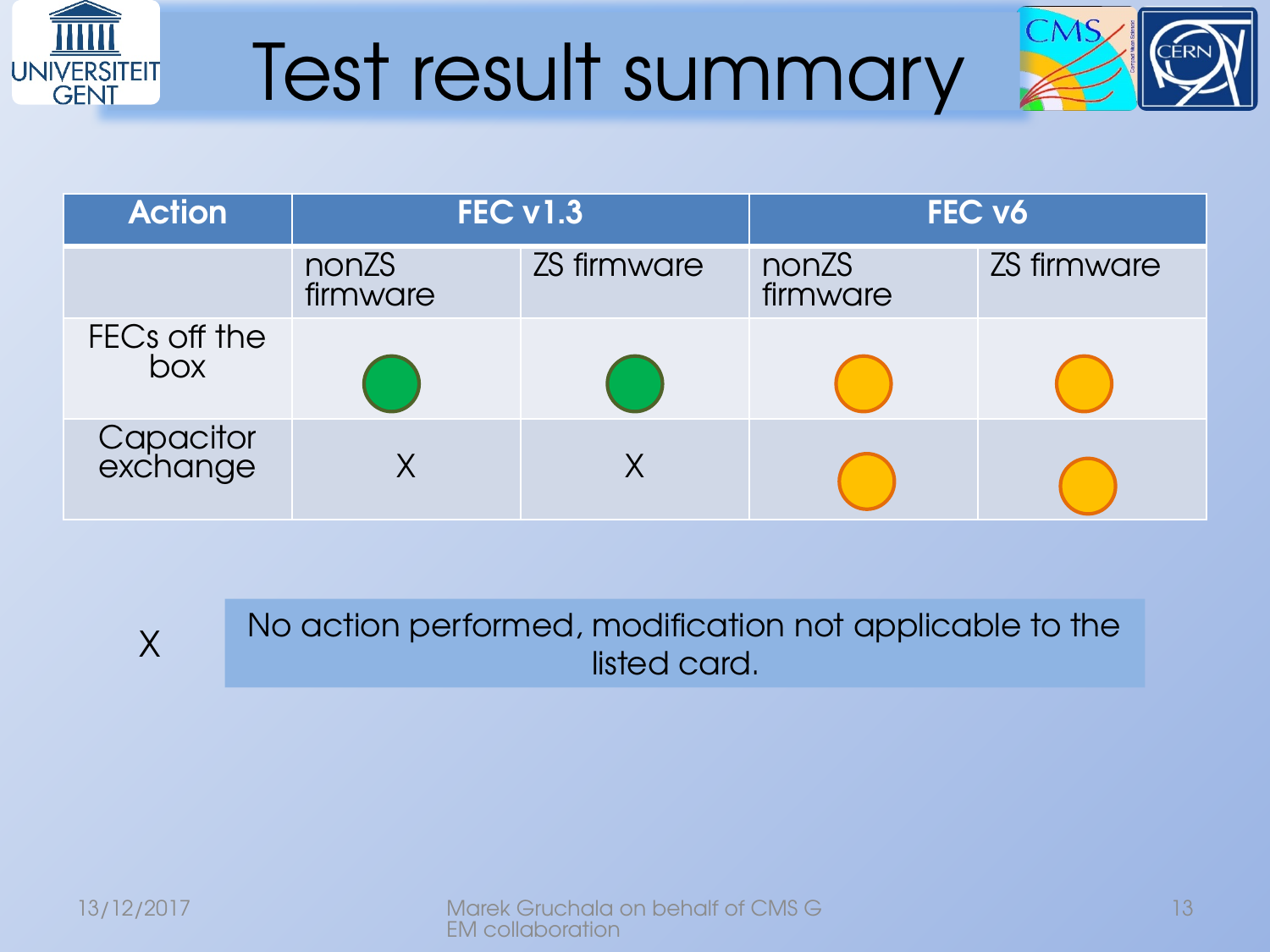

# Test result summary
| Action | FEC v1.3 |  | FEC v6 |  |
| --- | --- | --- | --- | --- |
|  | nonZS firmware | ZS firmware | nonZS firmware | ZS firmware |
| FECs off the box |  |  |  |  |
| Capacitor exchange | X | X |  |  |

No action performed, modification not applicable to the listed card.
X
13/12/2017
Marek Gruchala on behalf of CMS GEM collaboration
13